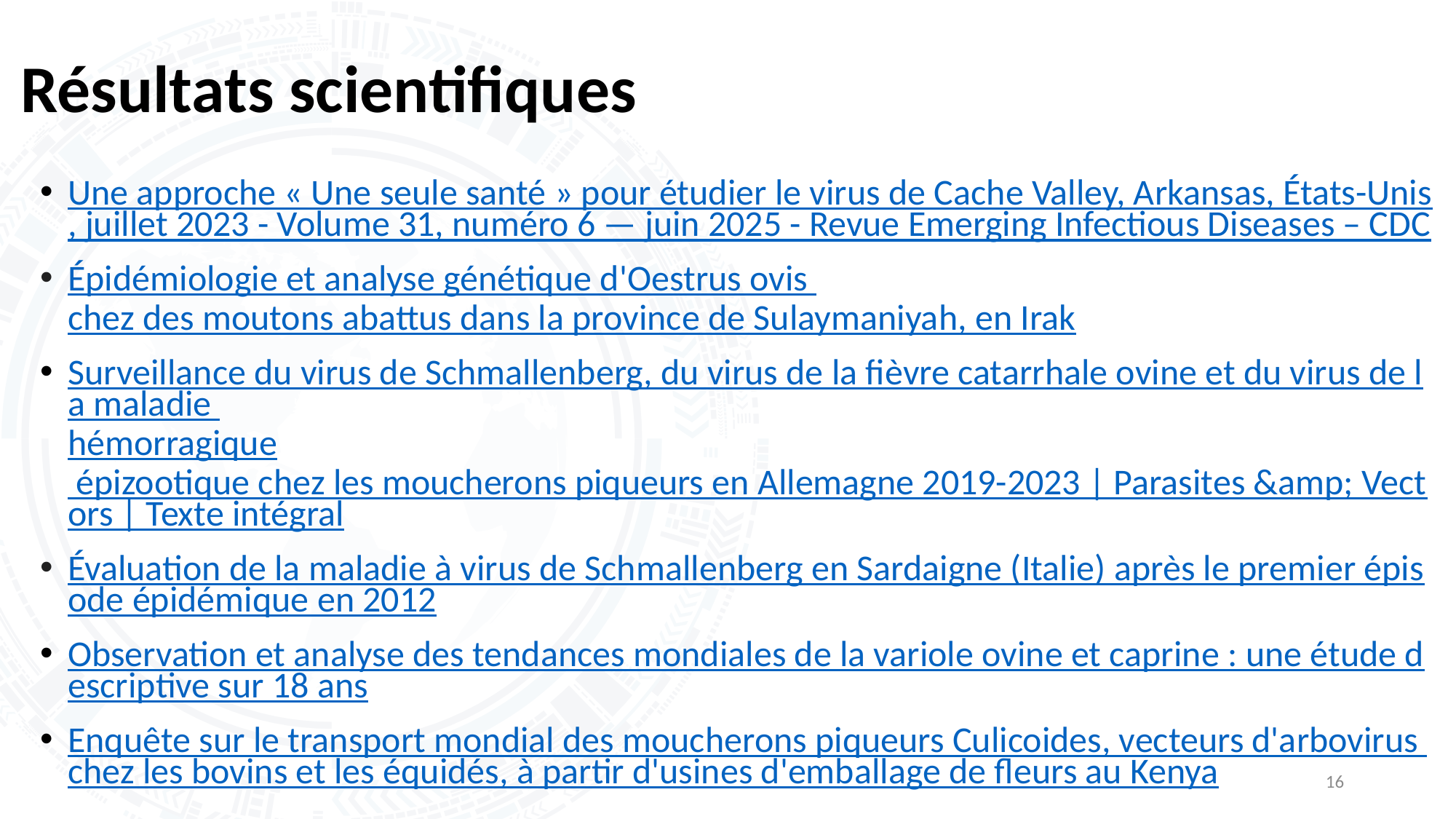

# Résultats scientifiques

Une approche « Une seule santé » pour étudier le virus de Cache Valley, Arkansas, États-Unis, juillet 2023 - Volume 31, numéro 6 — juin 2025 - Revue Emerging Infectious Diseases – CDC
Épidémiologie et analyse génétique d'Oestrus ovis chez des moutons abattus dans la province de Sulaymaniyah, en Irak
Surveillance du virus de Schmallenberg, du virus de la fièvre catarrhale ovine et du virus de la maladie hémorragique épizootique chez les moucherons piqueurs en Allemagne 2019-2023 | Parasites &amp; Vectors | Texte intégral
Évaluation de la maladie à virus de Schmallenberg en Sardaigne (Italie) après le premier épisode épidémique en 2012
Observation et analyse des tendances mondiales de la variole ovine et caprine : une étude descriptive sur 18 ans
Enquête sur le transport mondial des moucherons piqueurs Culicoides, vecteurs d'arbovirus chez les bovins et les équidés, à partir d'usines d'emballage de fleurs au Kenya
16